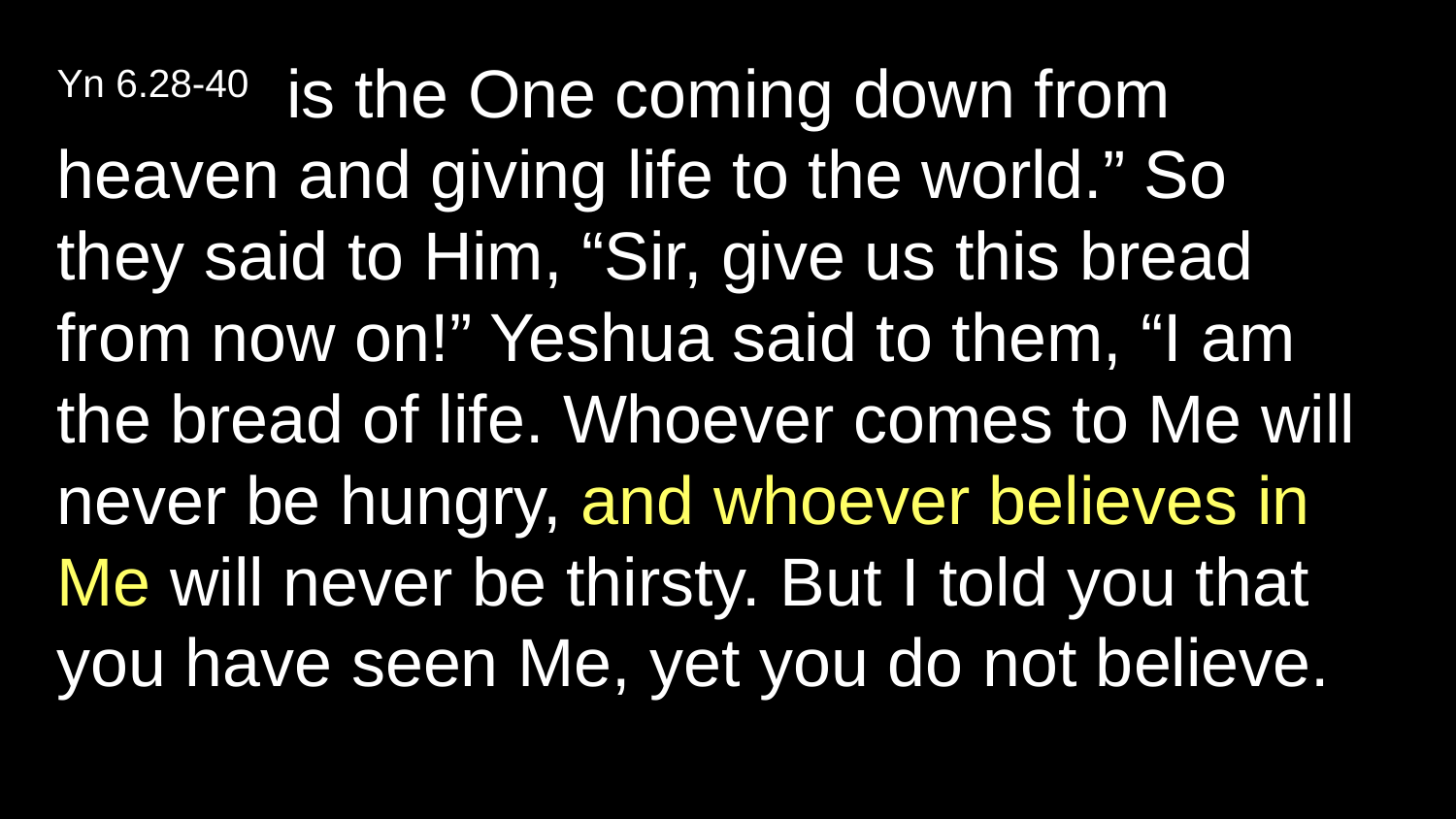

Yn 6.28-40  is the One coming down from heaven and giving life to the world.” So they said to Him, “Sir, give us this bread from now on!” Yeshua said to them, “I am the bread of life. Whoever comes to Me will never be hungry, and whoever believes in Me will never be thirsty. But I told you that you have seen Me, yet you do not believe.